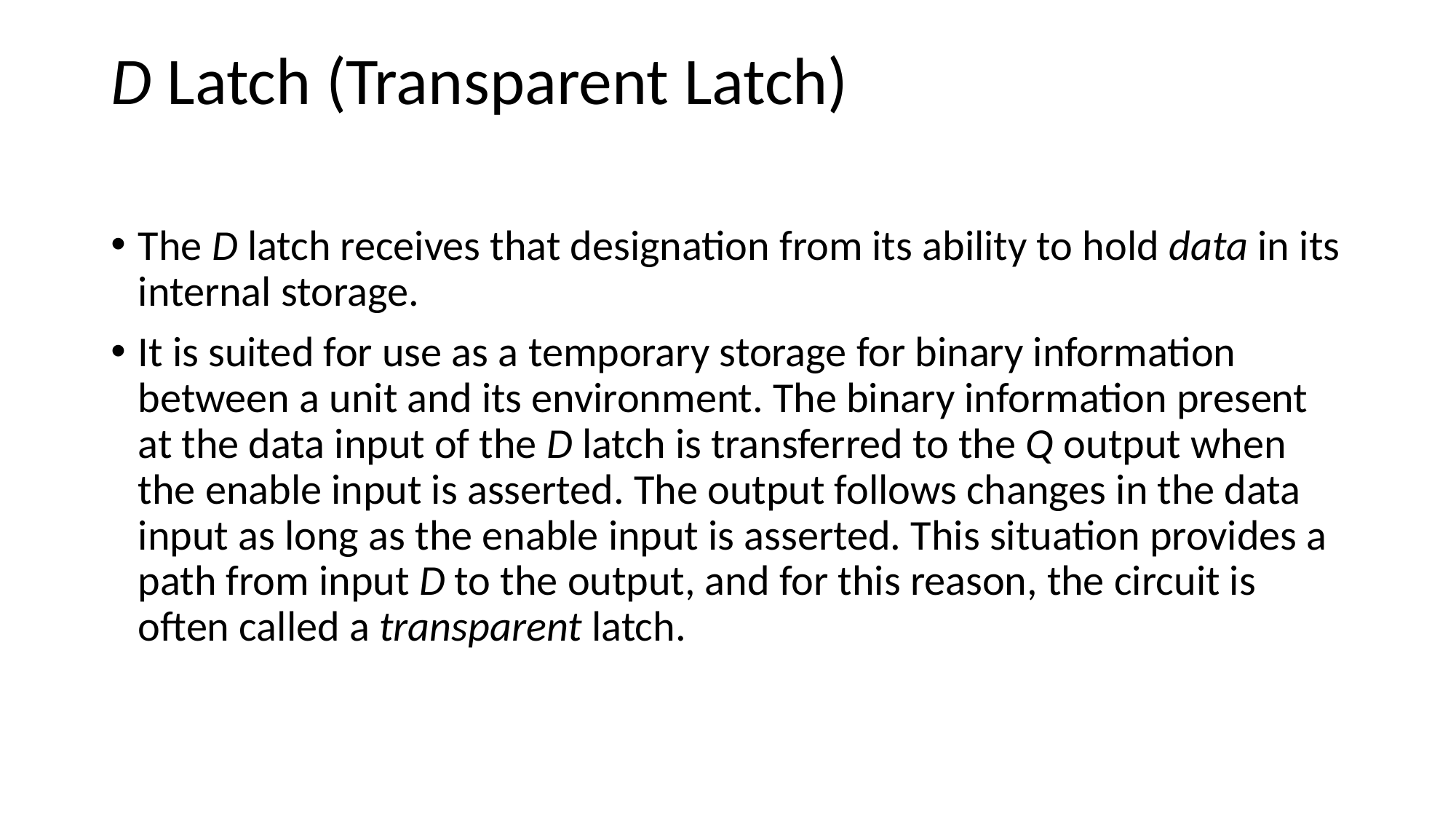

# D Latch (Transparent Latch)
The D latch receives that designation from its ability to hold data in its internal storage.
It is suited for use as a temporary storage for binary information between a unit and its environment. The binary information present at the data input of the D latch is transferred to the Q output when the enable input is asserted. The output follows changes in the data input as long as the enable input is asserted. This situation provides a path from input D to the output, and for this reason, the circuit is often called a transparent latch.